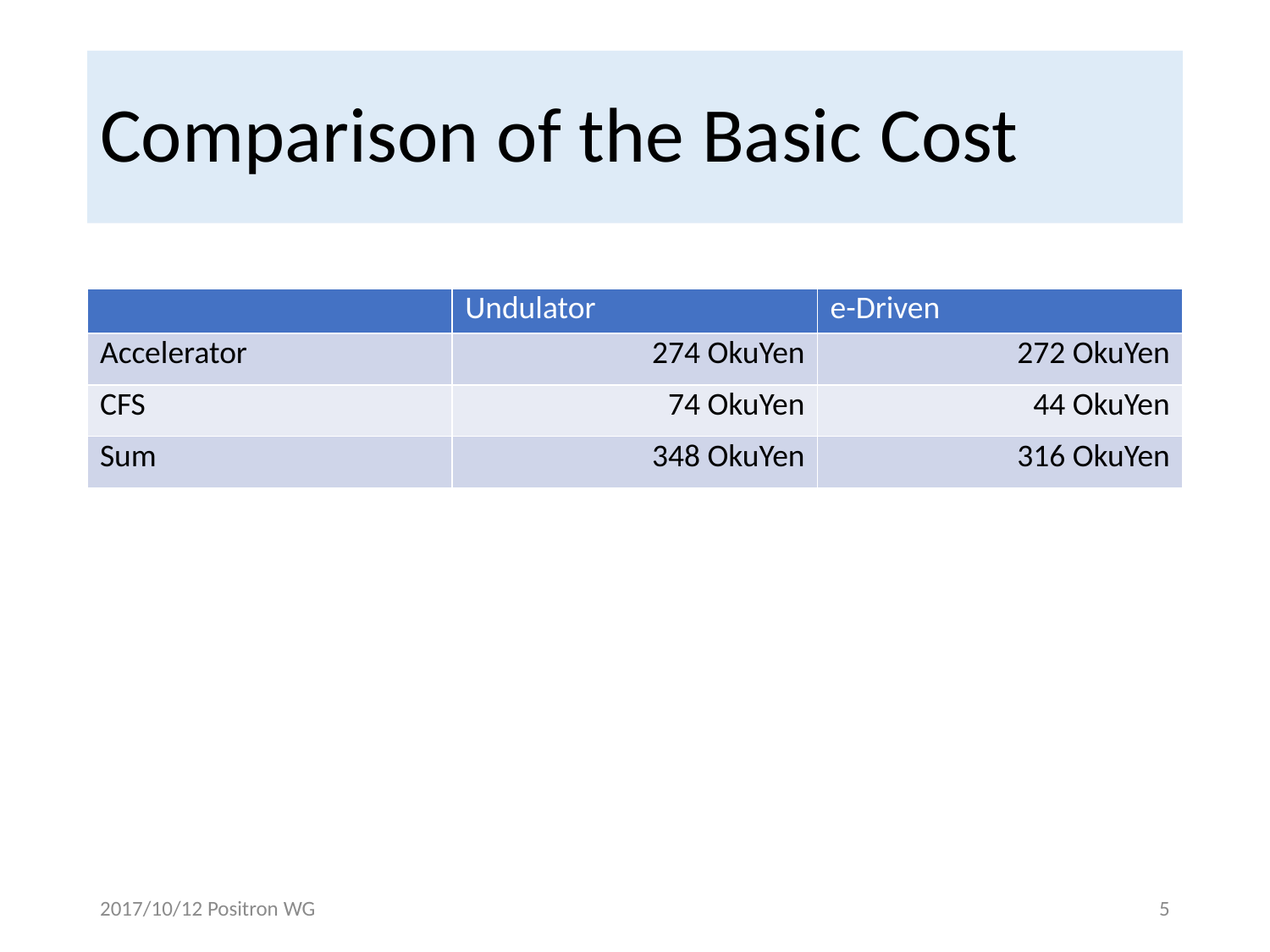

# Comparison of the Basic Cost
|  | Undulator | e-Driven |
| --- | --- | --- |
| Accelerator | 274 OkuYen | 272 OkuYen |
| CFS | 74 OkuYen | 44 OkuYen |
| Sum | 348 OkuYen | 316 OkuYen |
2017/10/12 Positron WG
5